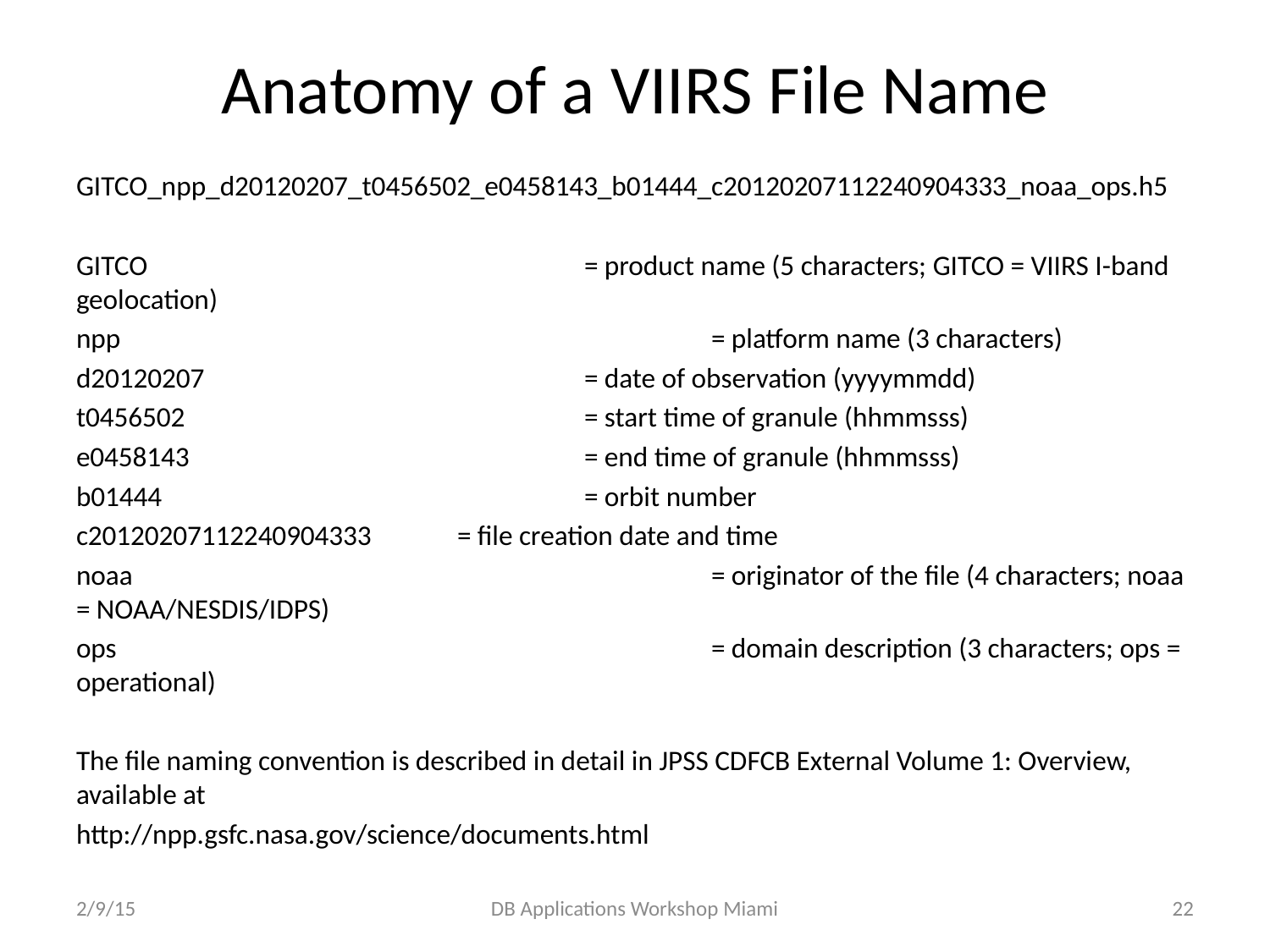

# Anatomy of a VIIRS File Name
GITCO_npp_d20120207_t0456502_e0458143_b01444_c20120207112240904333_noaa_ops.h5

GITCO 				= product name (5 characters; GITCO = VIIRS I-band geolocation)
npp					= platform name (3 characters)
d20120207			= date of observation (yyyymmdd)
t0456502				= start time of granule (hhmmsss)
e0458143				= end time of granule (hhmmsss)
b01444				= orbit number
c20120207112240904333	= file creation date and time
noaa					= originator of the file (4 characters; noaa = NOAA/NESDIS/IDPS)
ops					= domain description (3 characters; ops = operational)

The file naming convention is described in detail in JPSS CDFCB External Volume 1: Overview, available at
http://npp.gsfc.nasa.gov/science/documents.html

2/9/15
DB Applications Workshop Miami
22